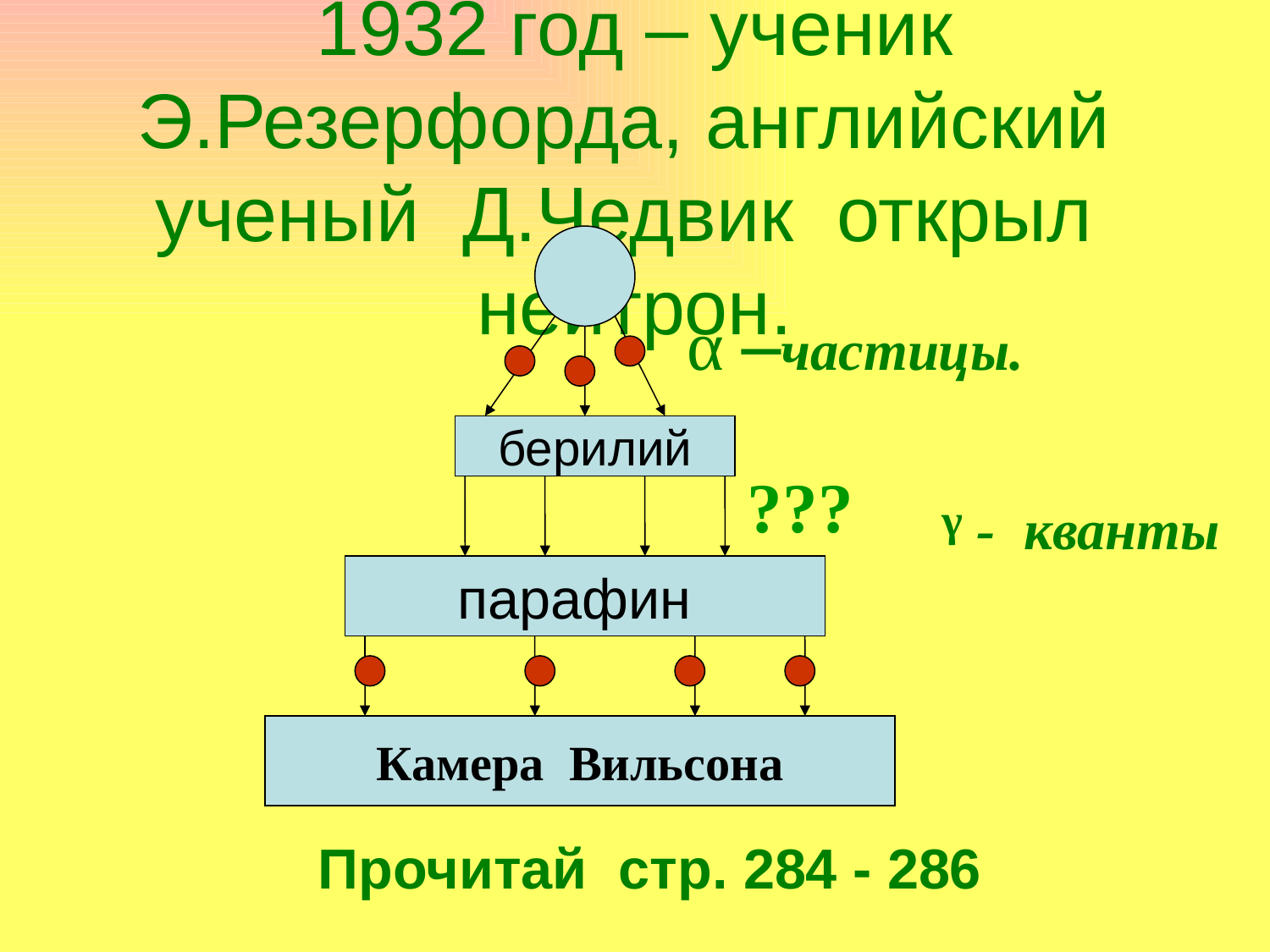

# 1932 год – ученик Э.Резерфорда, английский  ученый  Д.Чедвик  открыл  нейтрон.

α –частицы.

берилий
???
 γ -  кванты

парафин

Камера  Вильсона
Прочитай  стр. 284 - 286